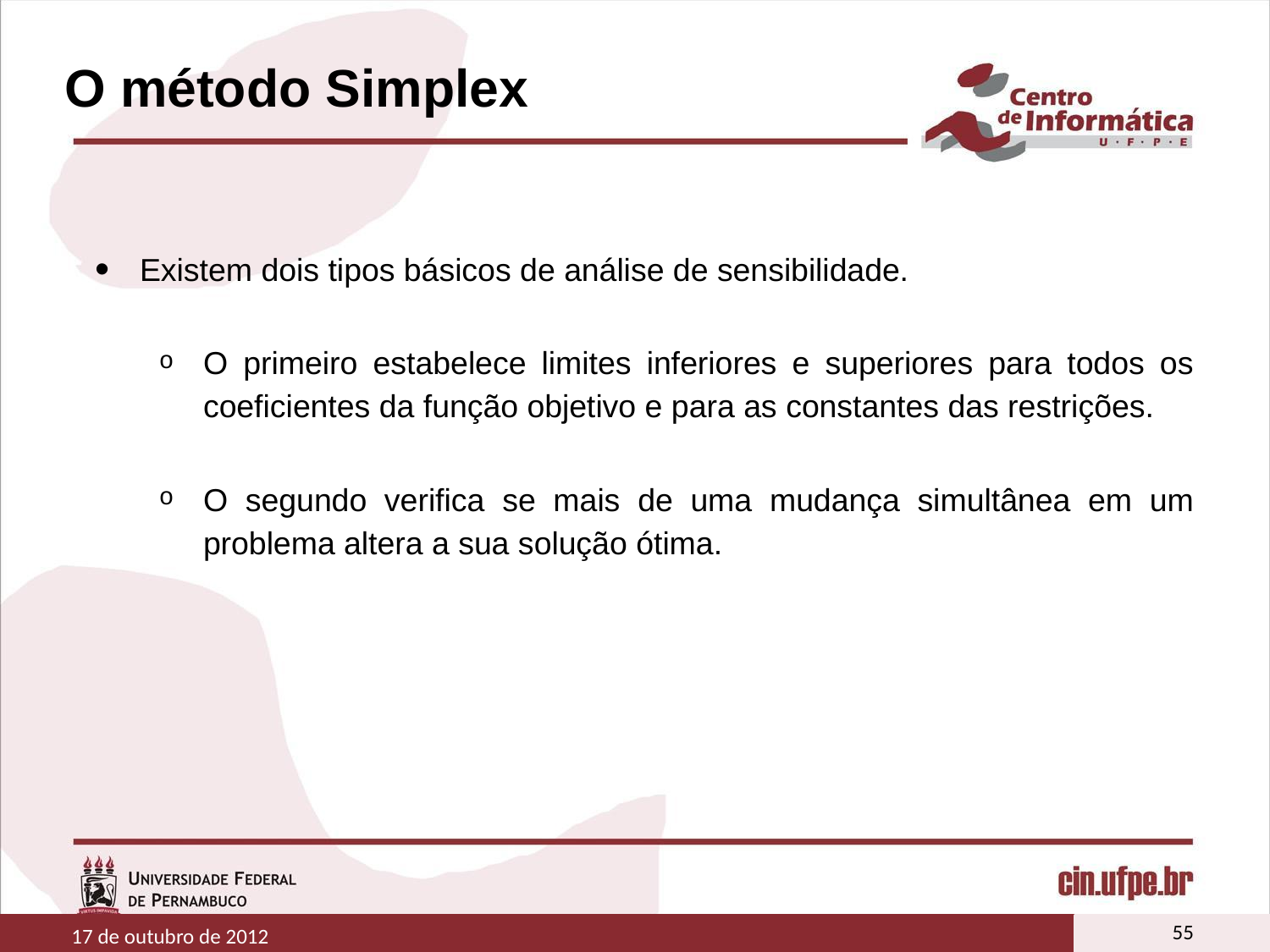

# O método Simplex

Existem dois tipos básicos de análise de sensibilidade.

O primeiro estabelece limites inferiores e superiores para todos os coeficientes da função objetivo e para as constantes das restrições.

O segundo verifica se mais de uma mudança simultânea em um problema altera a sua solução ótima.
55
17 de outubro de 2012